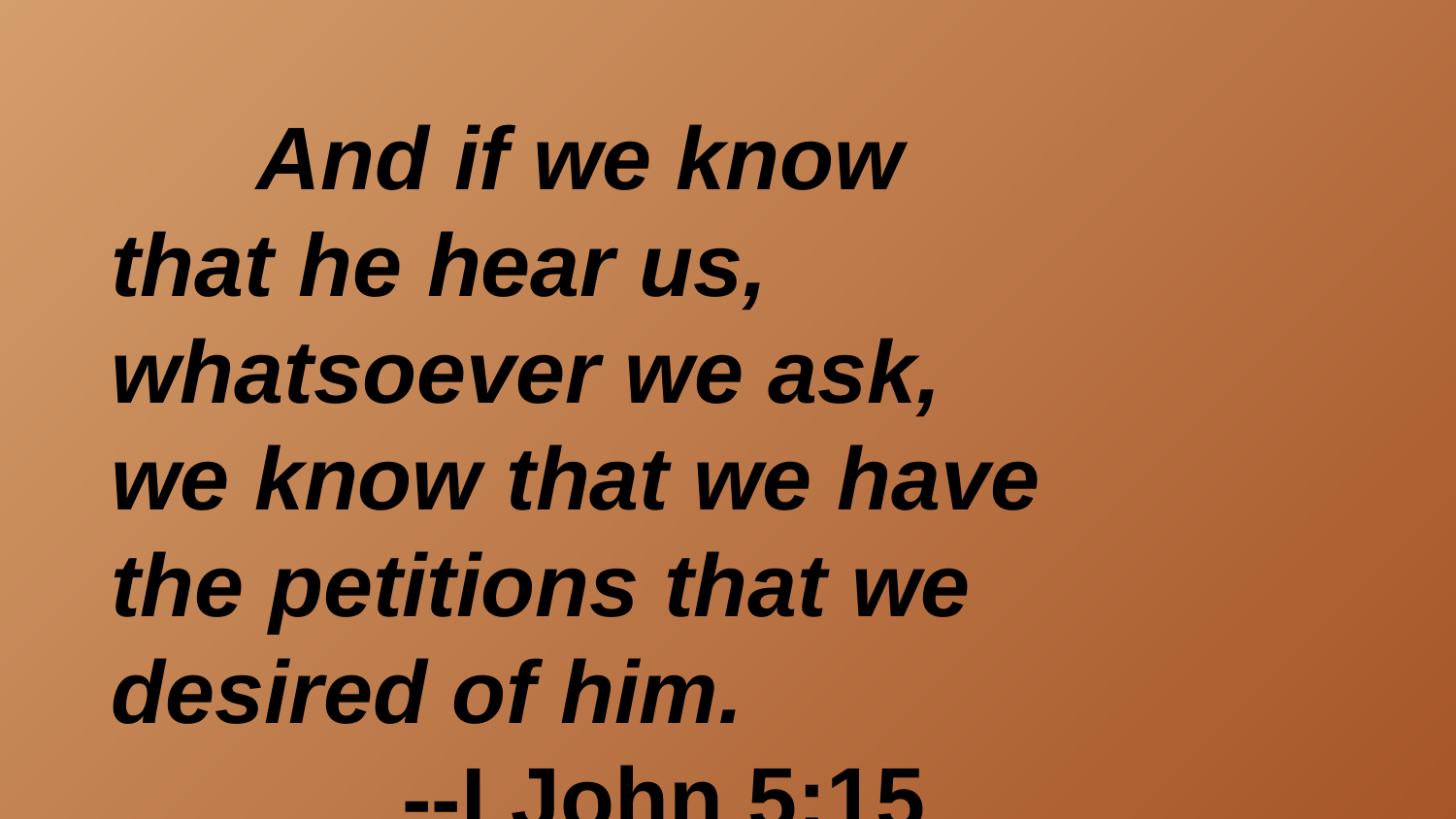

And if we know that he hear us, whatsoever we ask, we know that we have the petitions that we desired of him.
		--I John 5:15